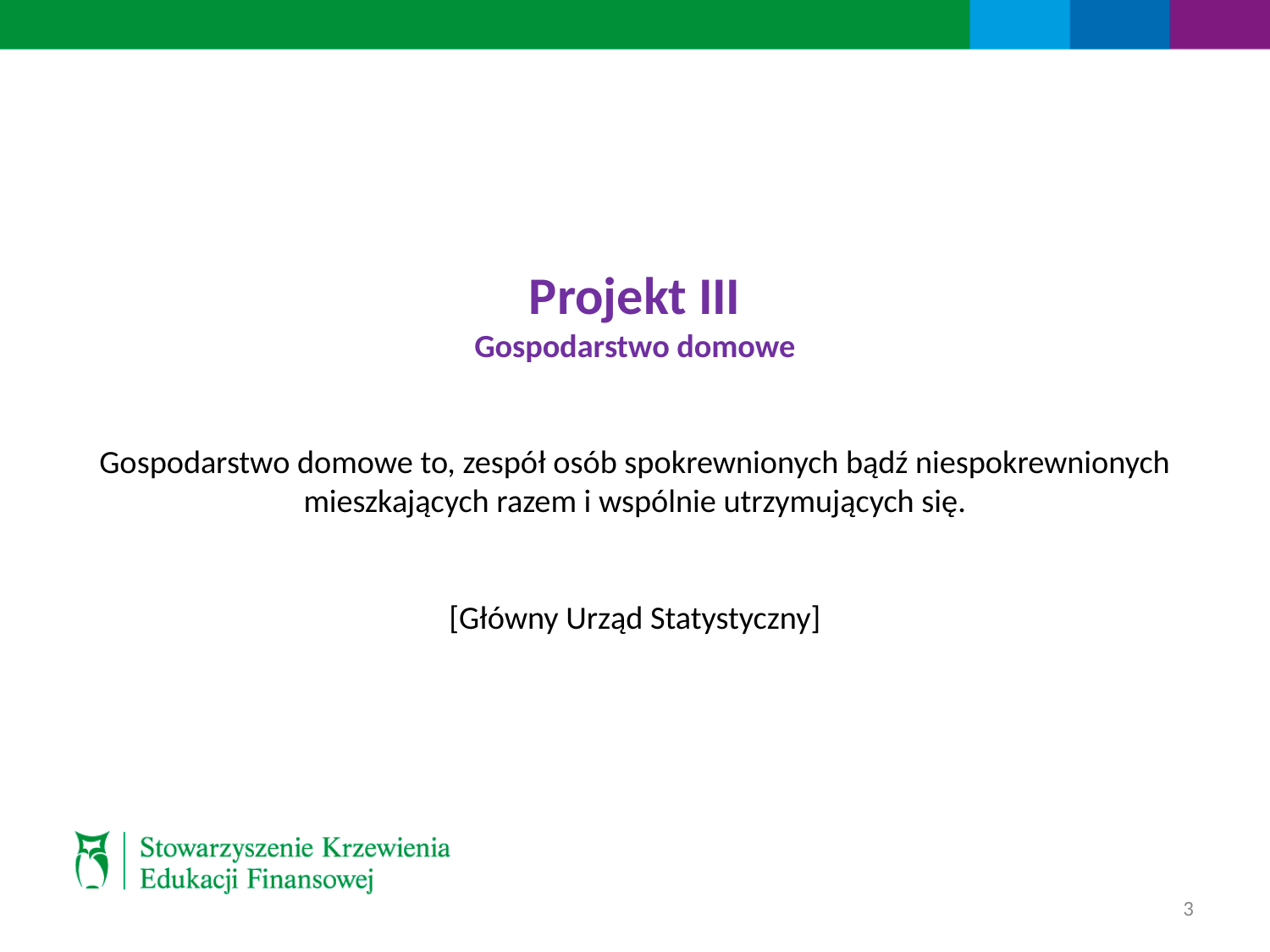

# Projekt III Gospodarstwo domowe Gospodarstwo domowe to, zespół osób spokrewnionych bądź niespokrewnionych mieszkających razem i wspólnie utrzymujących się. [Główny Urząd Statystyczny]
3